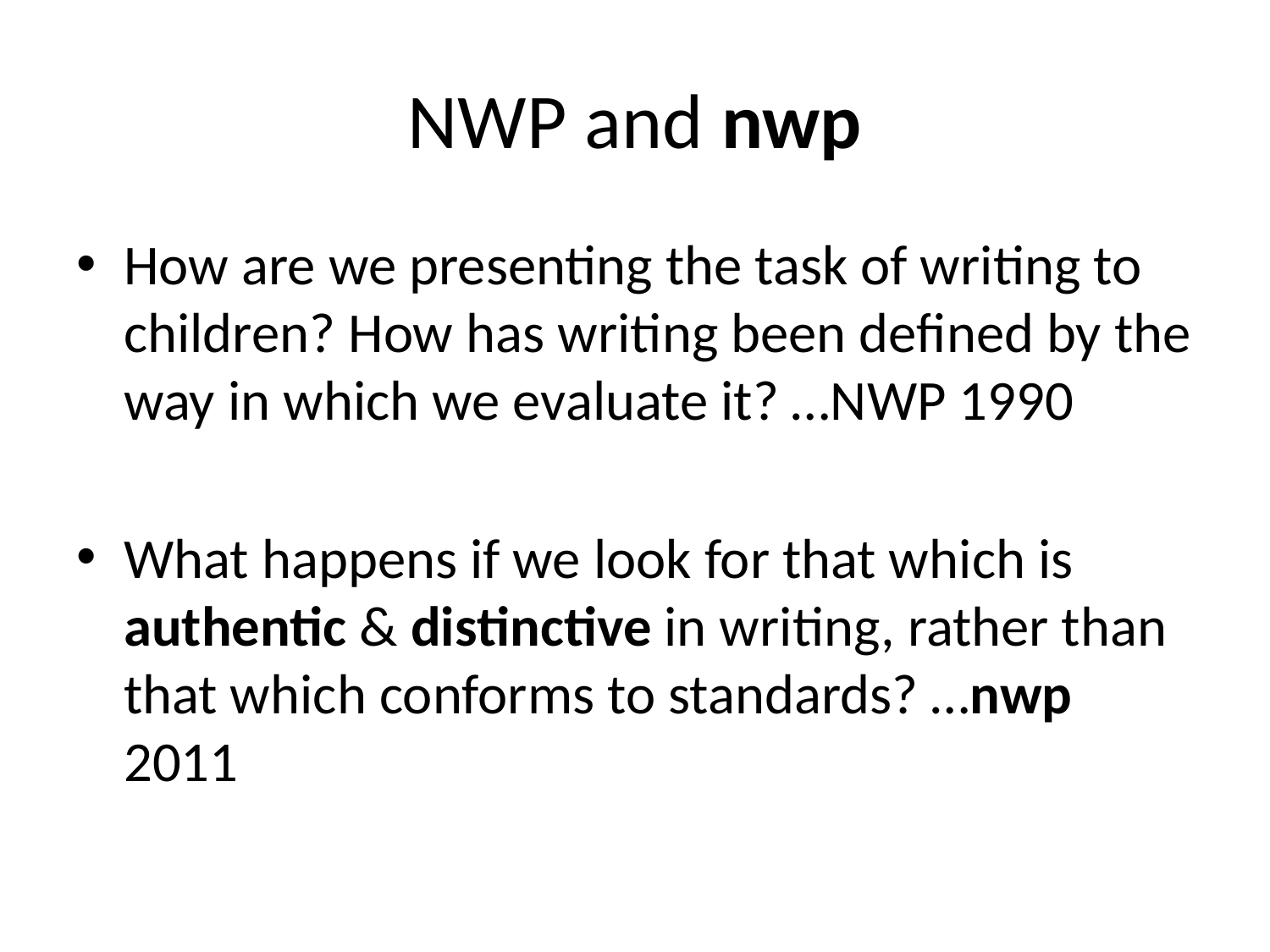

# NWP and nwp
How are we presenting the task of writing to children? How has writing been defined by the way in which we evaluate it? …NWP 1990

What happens if we look for that which is authentic & distinctive in writing, rather than that which conforms to standards? …nwp 2011